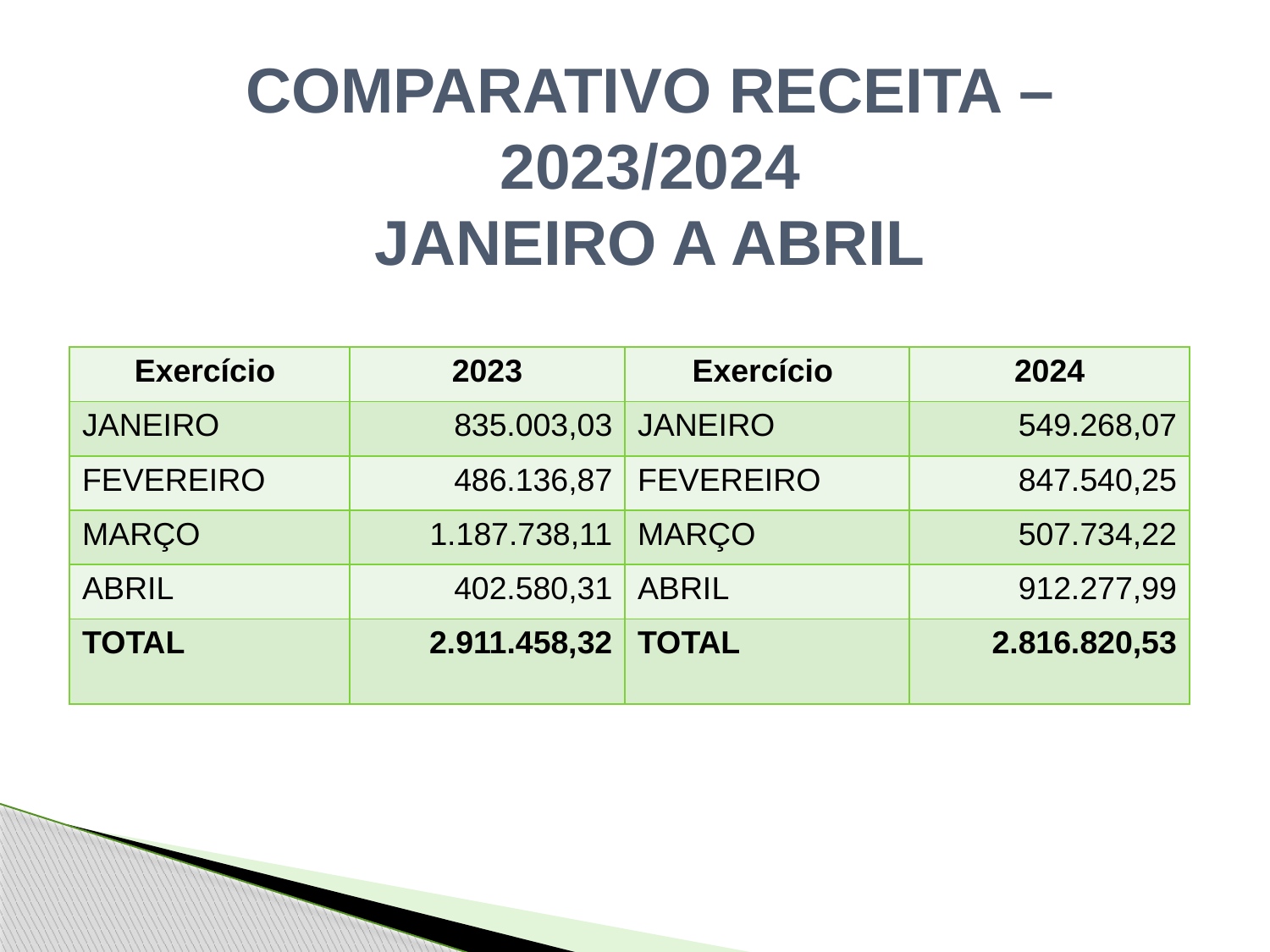

COMPARATIVO RECEITA – 2023/2024
JANEIRO A ABRIL
| Exercício | 2023 | Exercício | 2024 |
| --- | --- | --- | --- |
| JANEIRO | 835.003,03 | JANEIRO | 549.268,07 |
| FEVEREIRO | 486.136,87 | FEVEREIRO | 847.540,25 |
| MARÇO | 1.187.738,11 | MARÇO | 507.734,22 |
| ABRIL | 402.580,31 | ABRIL | 912.277,99 |
| TOTAL | 2.911.458,32 | TOTAL | 2.816.820,53 |